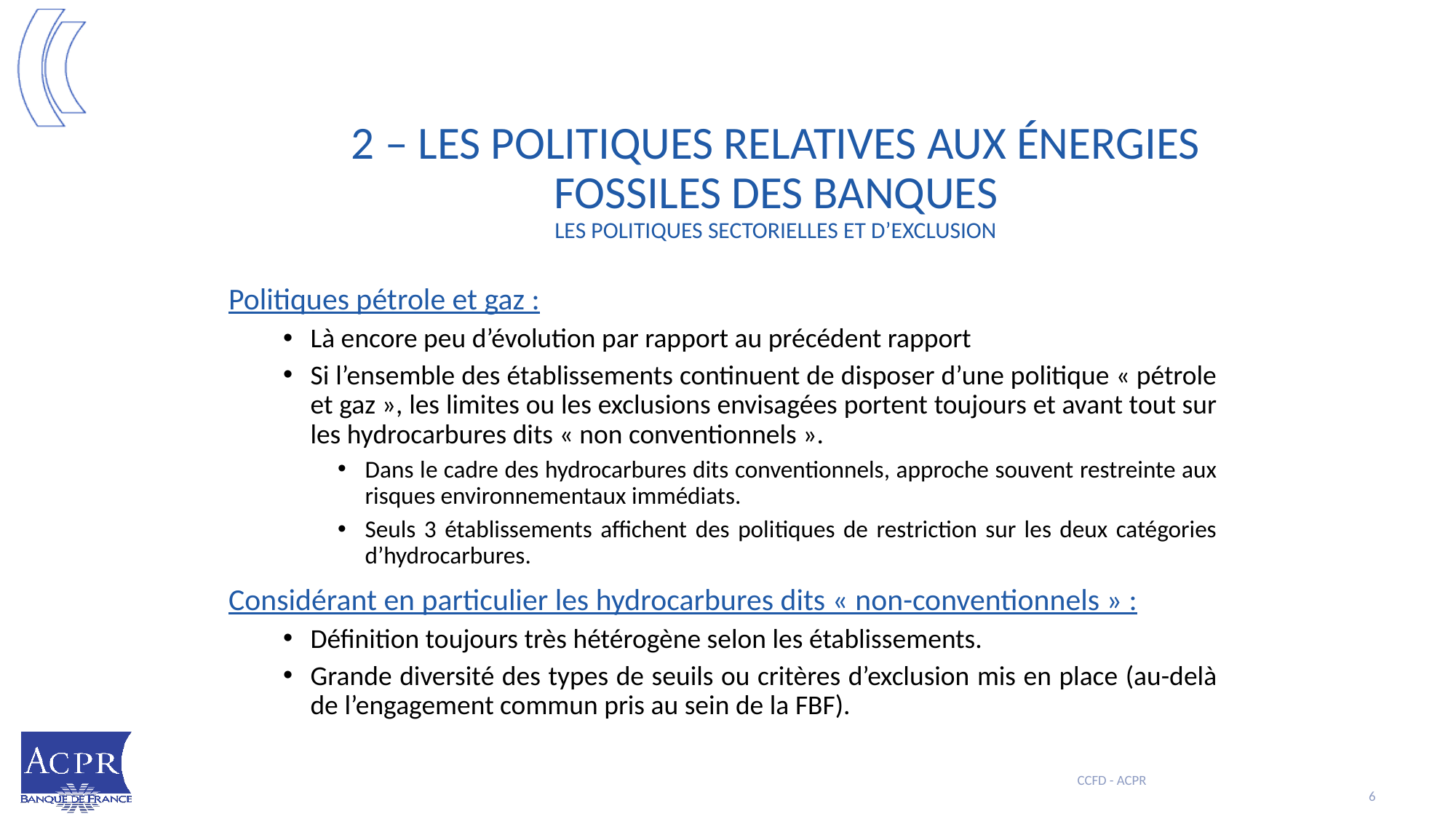

# 2 – Les politiques relatives aux énergies fossiles des banques Les politiques sectorielles et d’exclusion
Politiques pétrole et gaz :
Là encore peu d’évolution par rapport au précédent rapport
Si l’ensemble des établissements continuent de disposer d’une politique « pétrole et gaz », les limites ou les exclusions envisagées portent toujours et avant tout sur les hydrocarbures dits « non conventionnels ».
Dans le cadre des hydrocarbures dits conventionnels, approche souvent restreinte aux risques environnementaux immédiats.
Seuls 3 établissements affichent des politiques de restriction sur les deux catégories d’hydrocarbures.
Considérant en particulier les hydrocarbures dits « non-conventionnels » :
Définition toujours très hétérogène selon les établissements.
Grande diversité des types de seuils ou critères d’exclusion mis en place (au-delà de l’engagement commun pris au sein de la FBF).

CCFD - ACPR
6